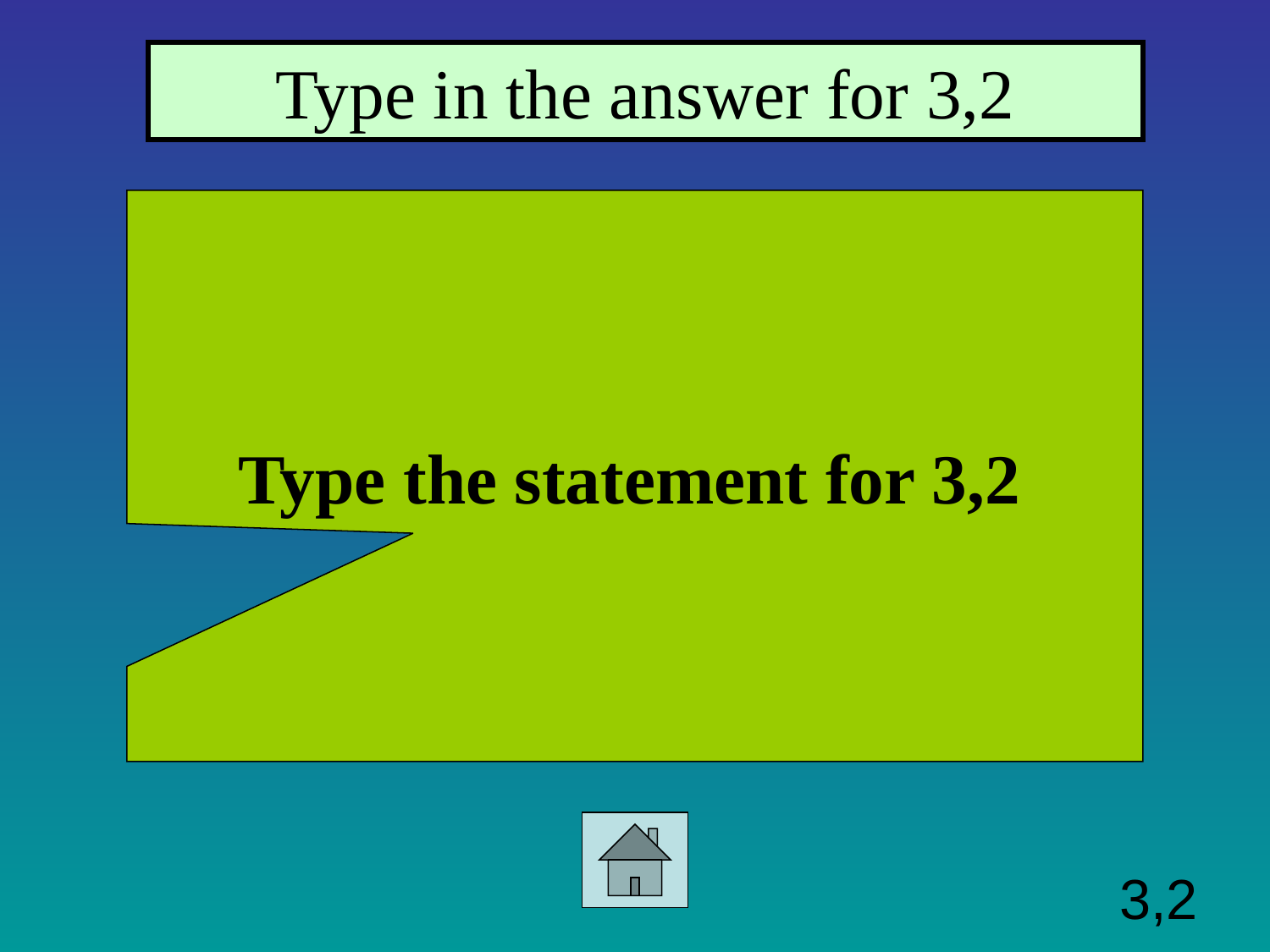

Type in the answer for 3,2
Type the statement for 3,2

3,2